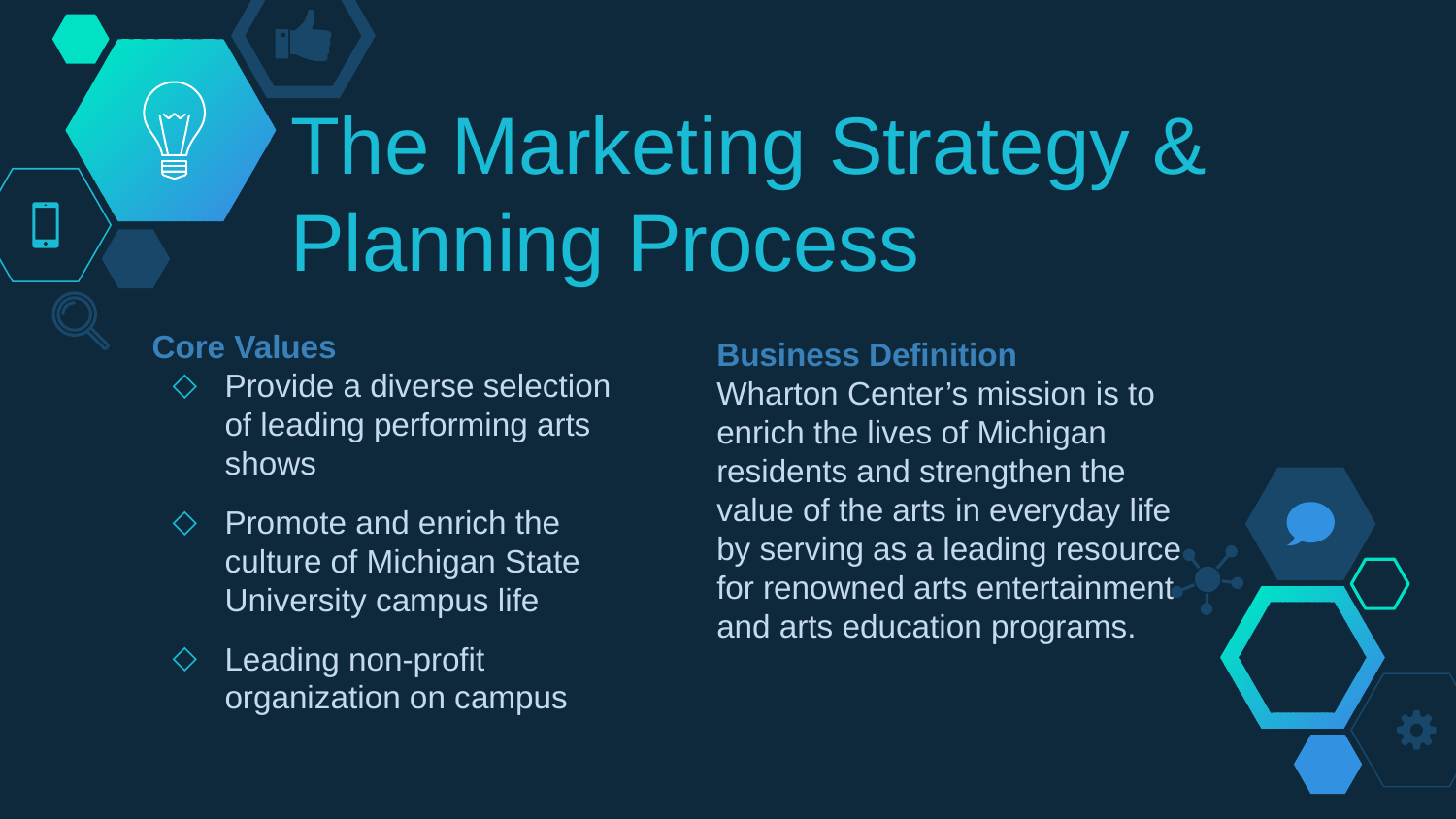

# The Marketing Strategy & Planning Process
Core Values
Provide a diverse selection of leading performing arts shows
Promote and enrich the culture of Michigan State University campus life
Leading non-profit organization on campus
Business Definition
Wharton Center’s mission is to enrich the lives of Michigan residents and strengthen the value of the arts in everyday life by serving as a leading resource for renowned arts entertainment and arts education programs.